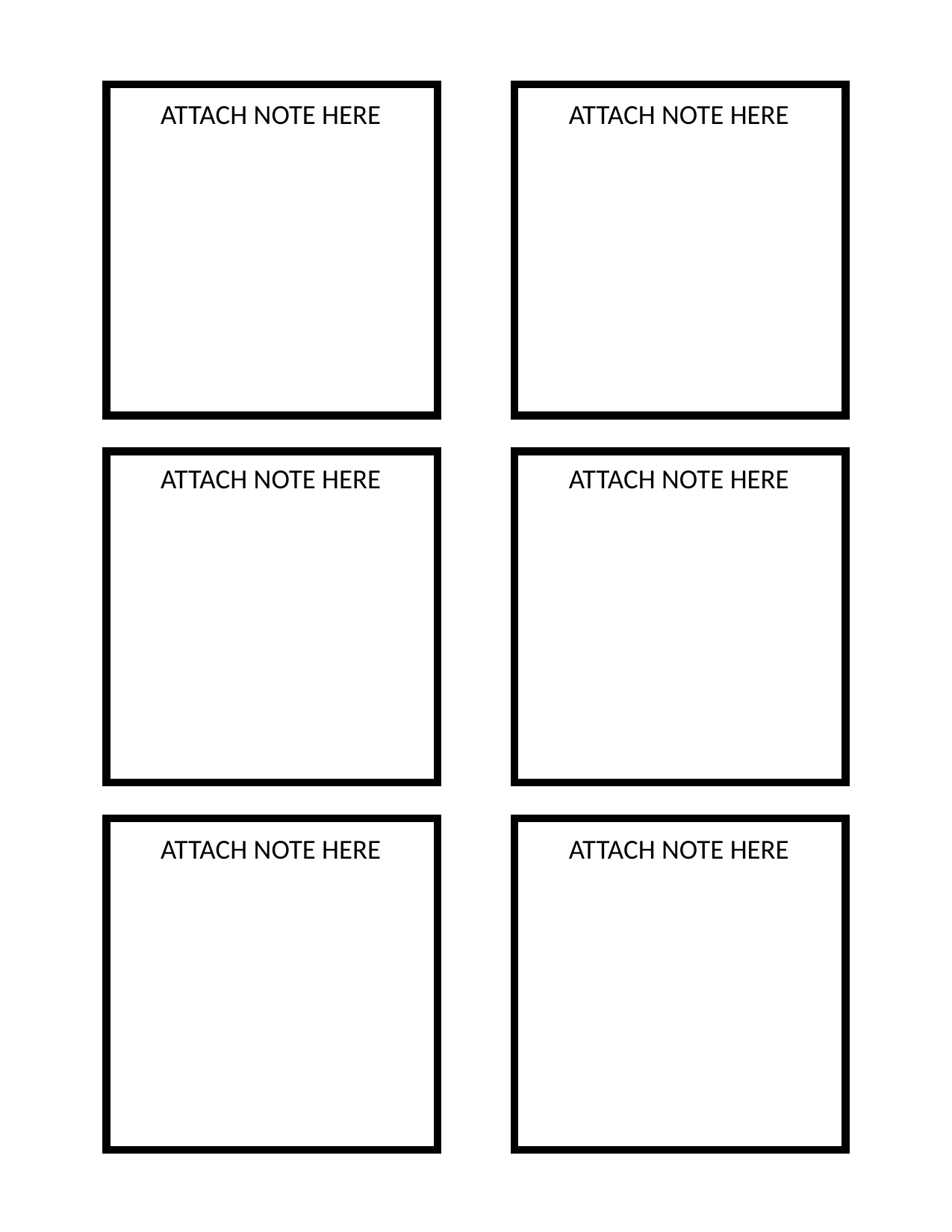

ATTACH NOTE HERE
ATTACH NOTE HERE

ATTACH NOTE HERE
ATTACH NOTE HERE

ATTACH NOTE HERE
ATTACH NOTE HERE